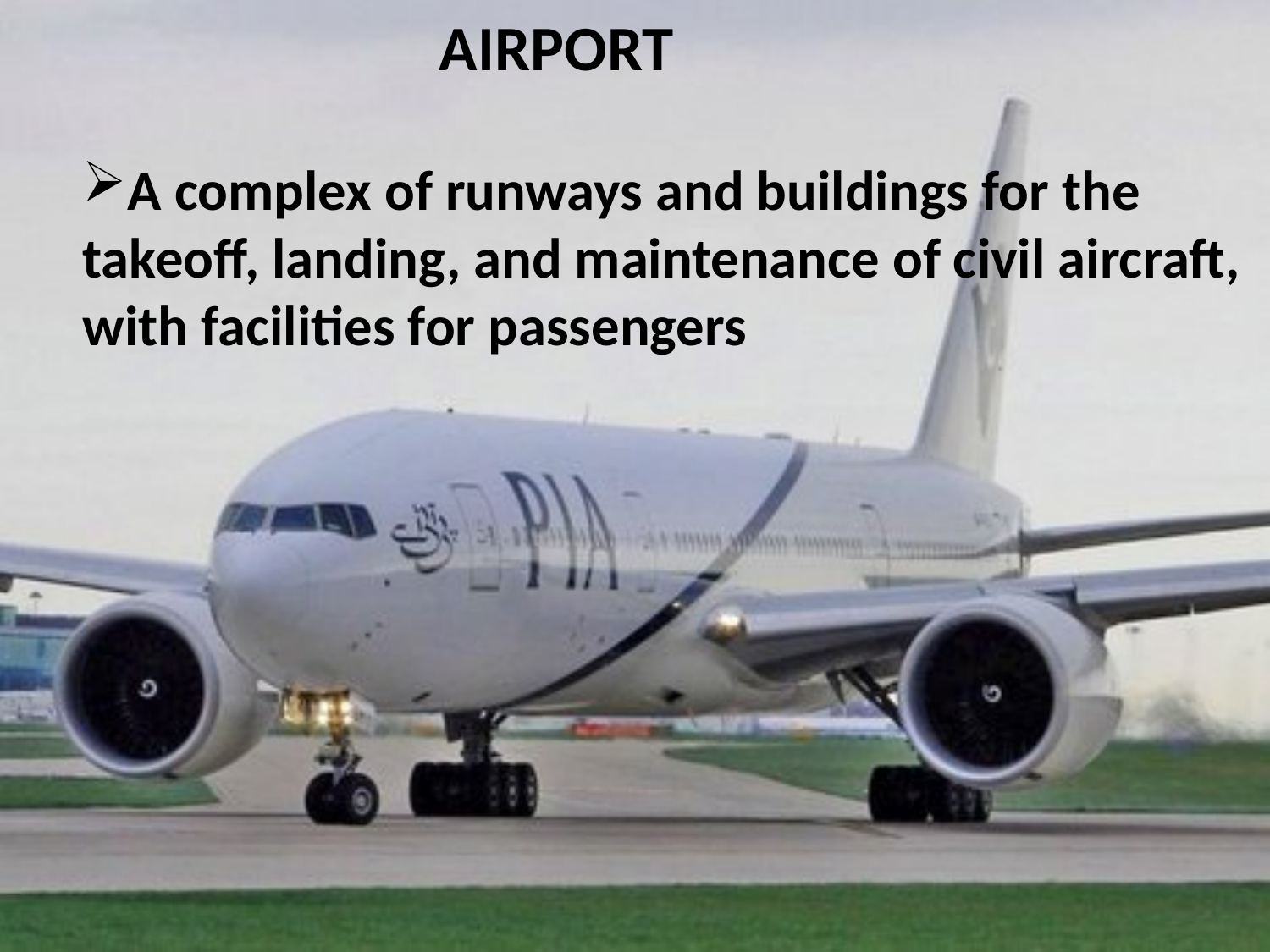

AIRPORT
A complex of runways and buildings for the
takeoff, landing, and maintenance of civil aircraft,
with facilities for passengers